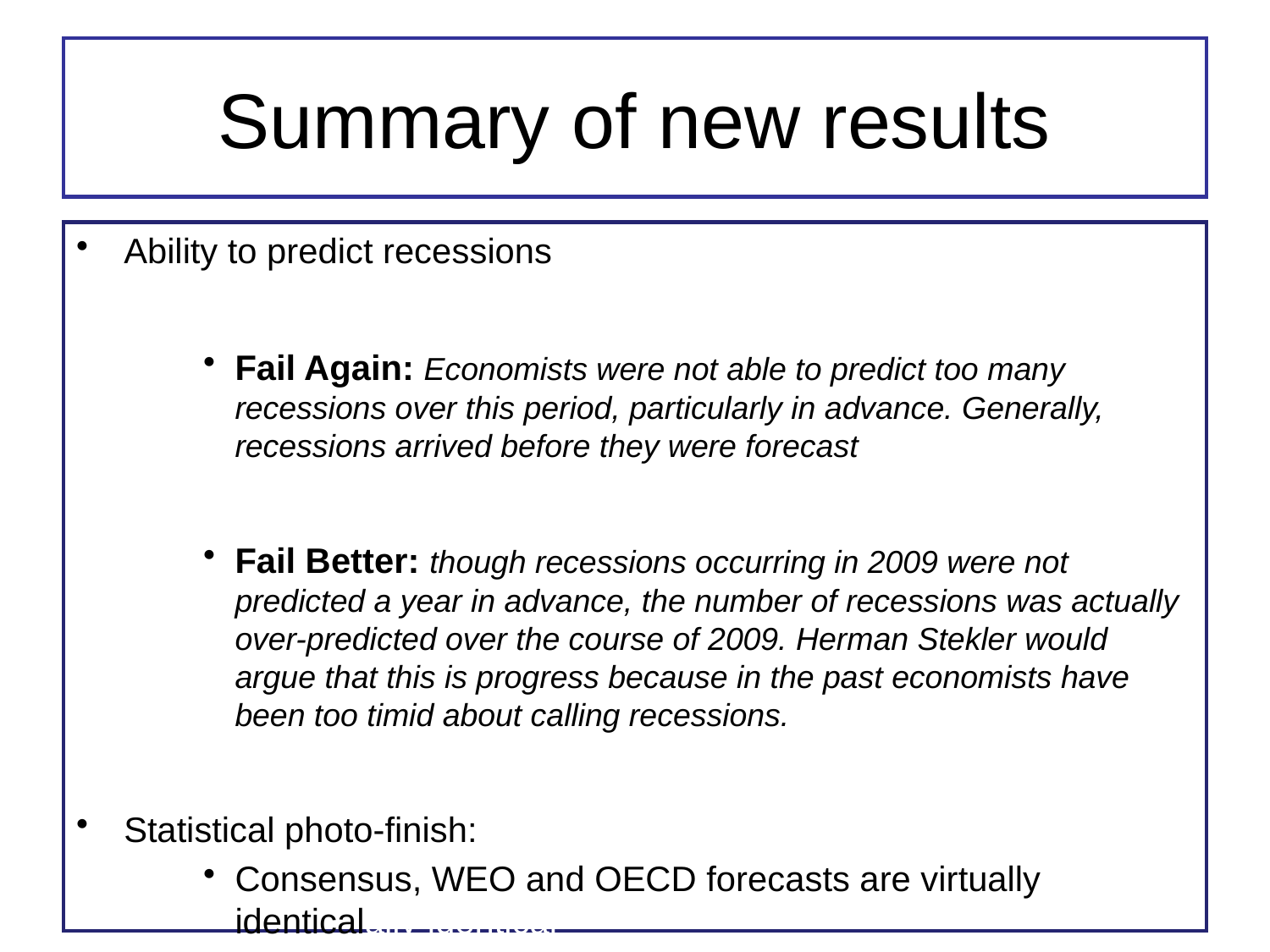

# Summary of new results
Ability to predict recessions

Fail Again: Economists were not able to predict too many recessions over this period, particularly in advance. Generally, recessions arrived before they were forecast

Fail Better: though recessions occurring in 2009 were not predicted a year in advance, the number of recessions was actually over-predicted over the course of 2009. Herman Stekler would argue that this is progress because in the past economists have been too timid about calling recessions.

Statistical photo-finish:
Consensus, WEO and OECD forecasts are virtually identicalally identical